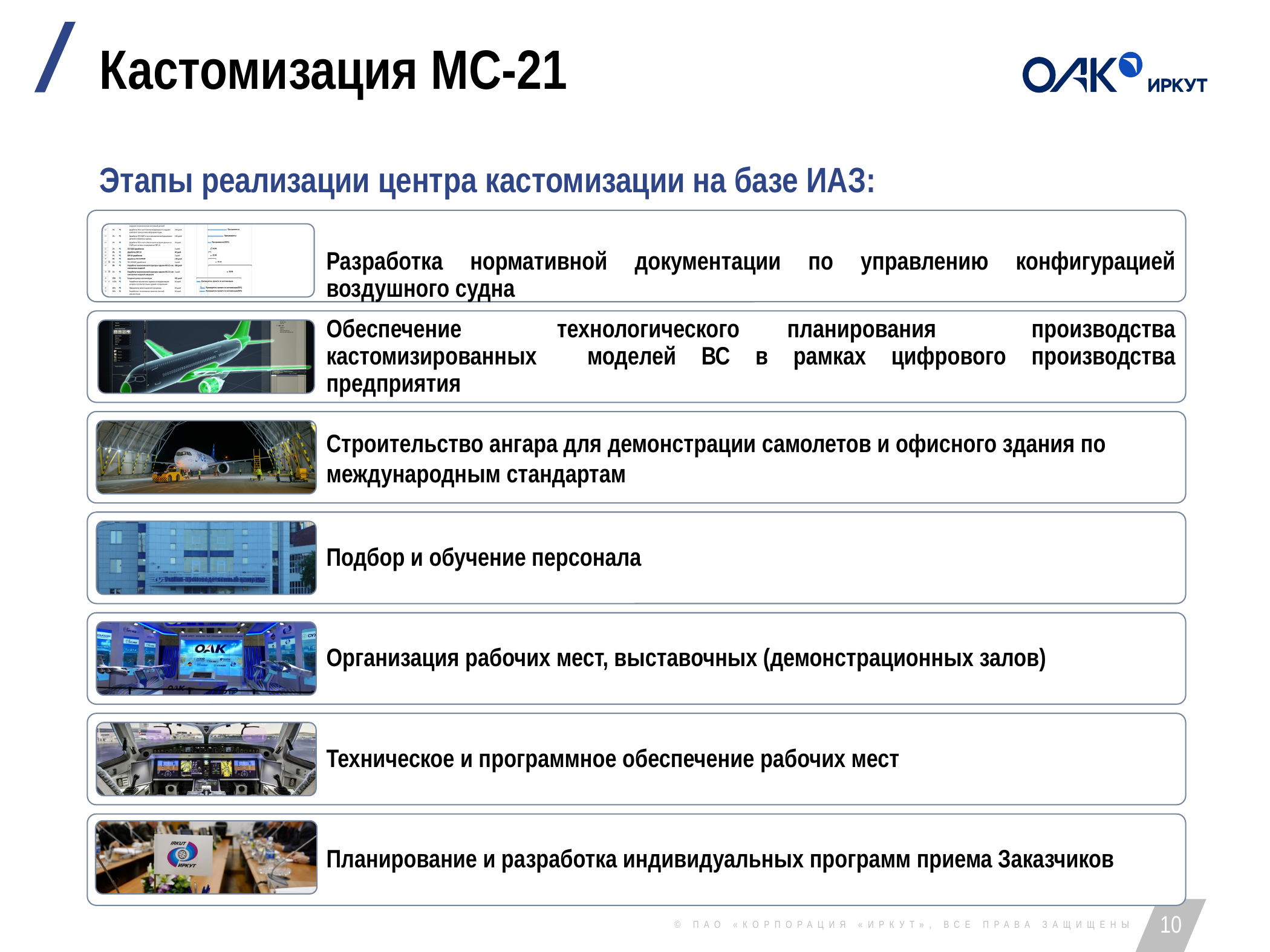

# Кастомизация МС-21
Этапы реализации центра кастомизации на базе ИАЗ:

Разработка нормативной документации по управлению конфигурацией воздушного судна
Обеспечение  технологического планирования  производства кастомизированных  моделей ВС в рамках цифрового производства предприятия
Строительство ангара для демонстрации самолетов и офисного здания по международным стандартам
Подбор и обучение персонала
Организация рабочих мест, выставочных (демонстрационных залов)
Техническое и программное обеспечение рабочих мест
Планирование и разработка индивидуальных программ приема Заказчиков